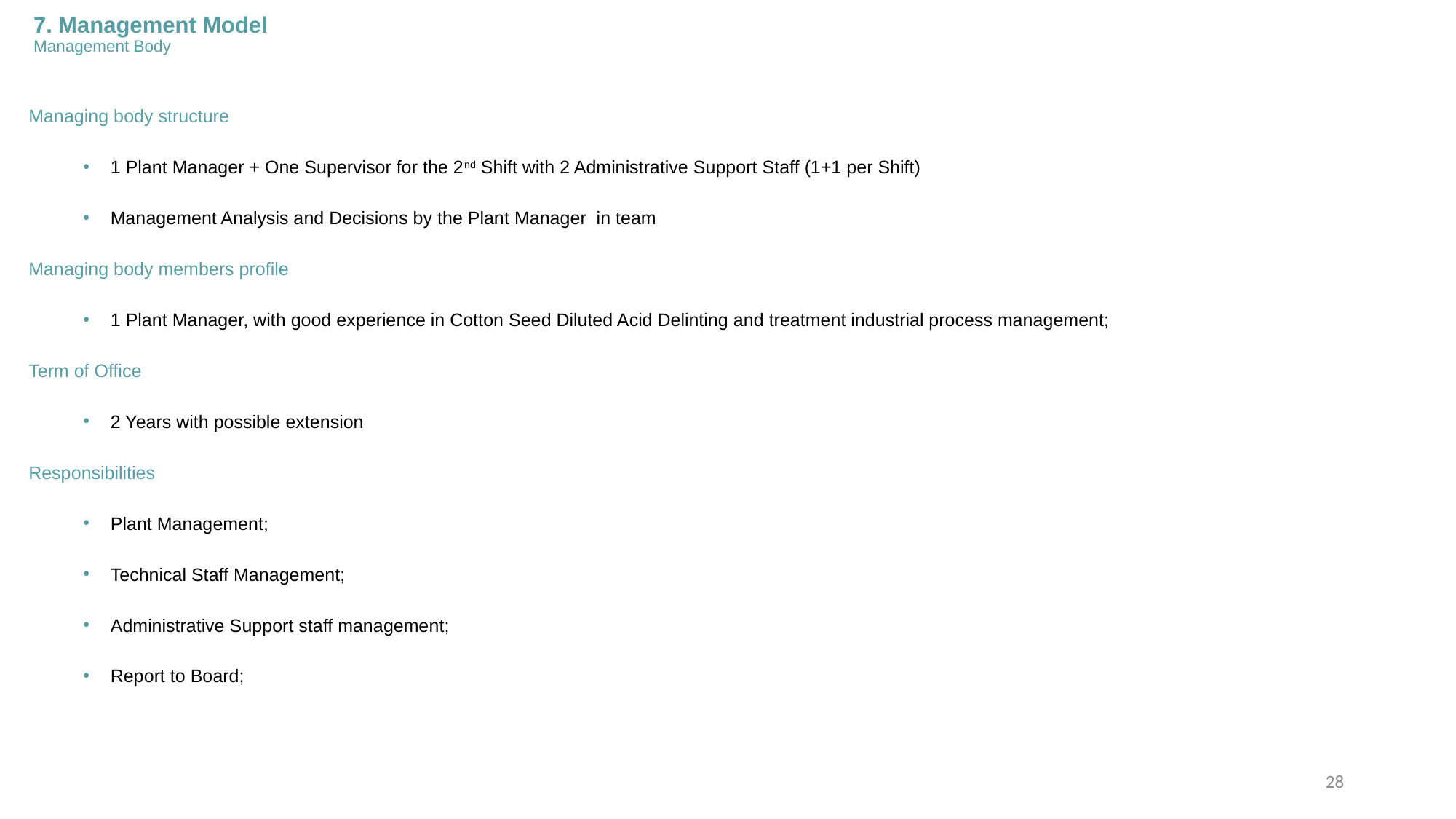

# 7. Management Model Management Body
Managing body structure
1 Plant Manager + One Supervisor for the 2nd Shift with 2 Administrative Support Staff (1+1 per Shift)
Management Analysis and Decisions by the Plant Manager  in team
Managing body members profile
1 Plant Manager, with good experience in Cotton Seed Diluted Acid Delinting and treatment industrial process management;
Term of Office
2 Years with possible extension
Responsibilities
Plant Management;
Technical Staff Management;
Administrative Support staff management;
Report to Board;

28